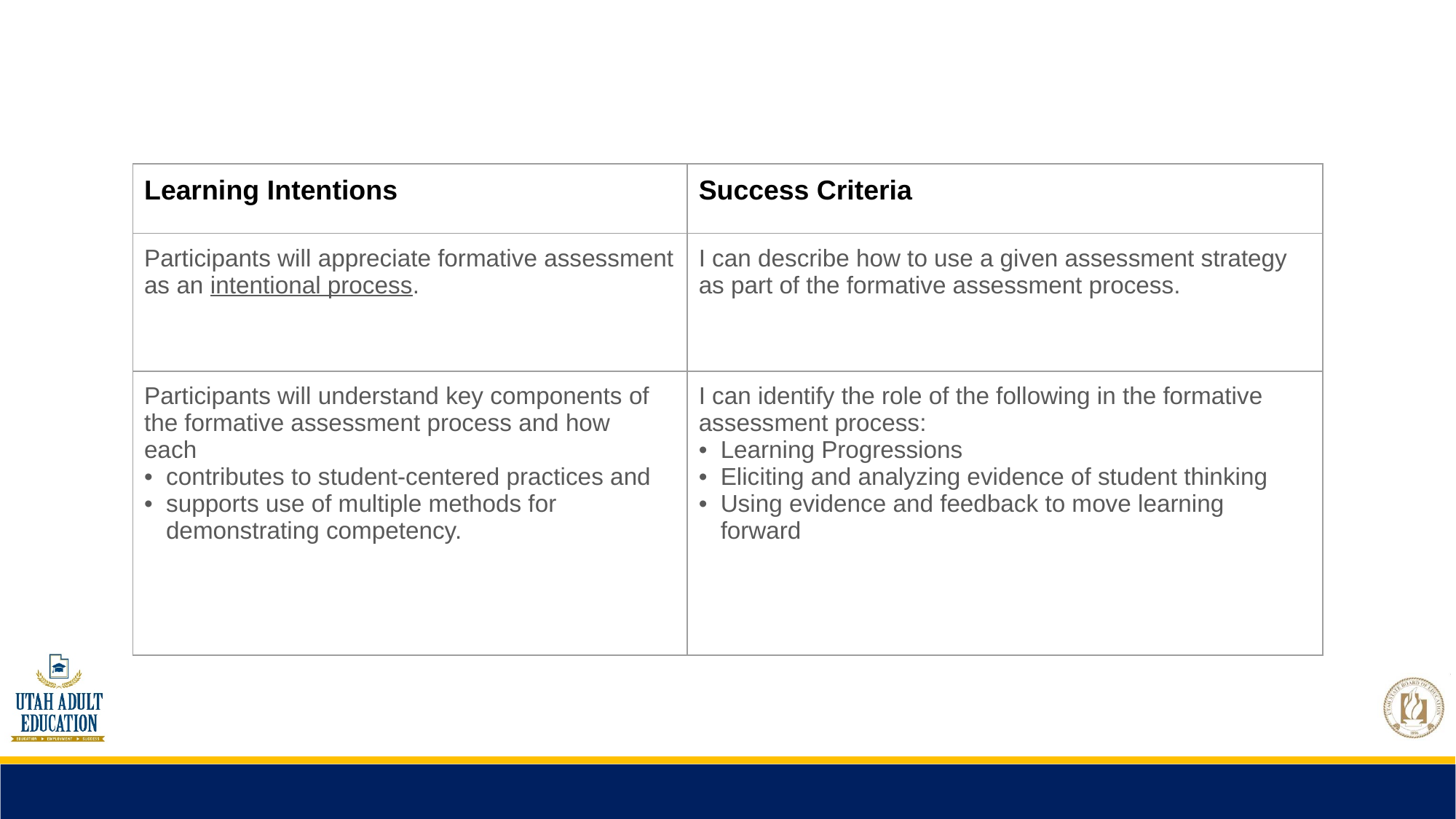

| Learning Intentions | Success Criteria |
| --- | --- |
| Participants will appreciate formative assessment as an intentional process. | I can describe how to use a given assessment strategy as part of the formative assessment process. |
| Participants will understand key components of the formative assessment process and how each  contributes to student-centered practices and  supports use of multiple methods for demonstrating competency. | I can identify the role of the following in the formative assessment process: Learning Progressions Eliciting and analyzing evidence of student thinking Using evidence and feedback to move learning forward |